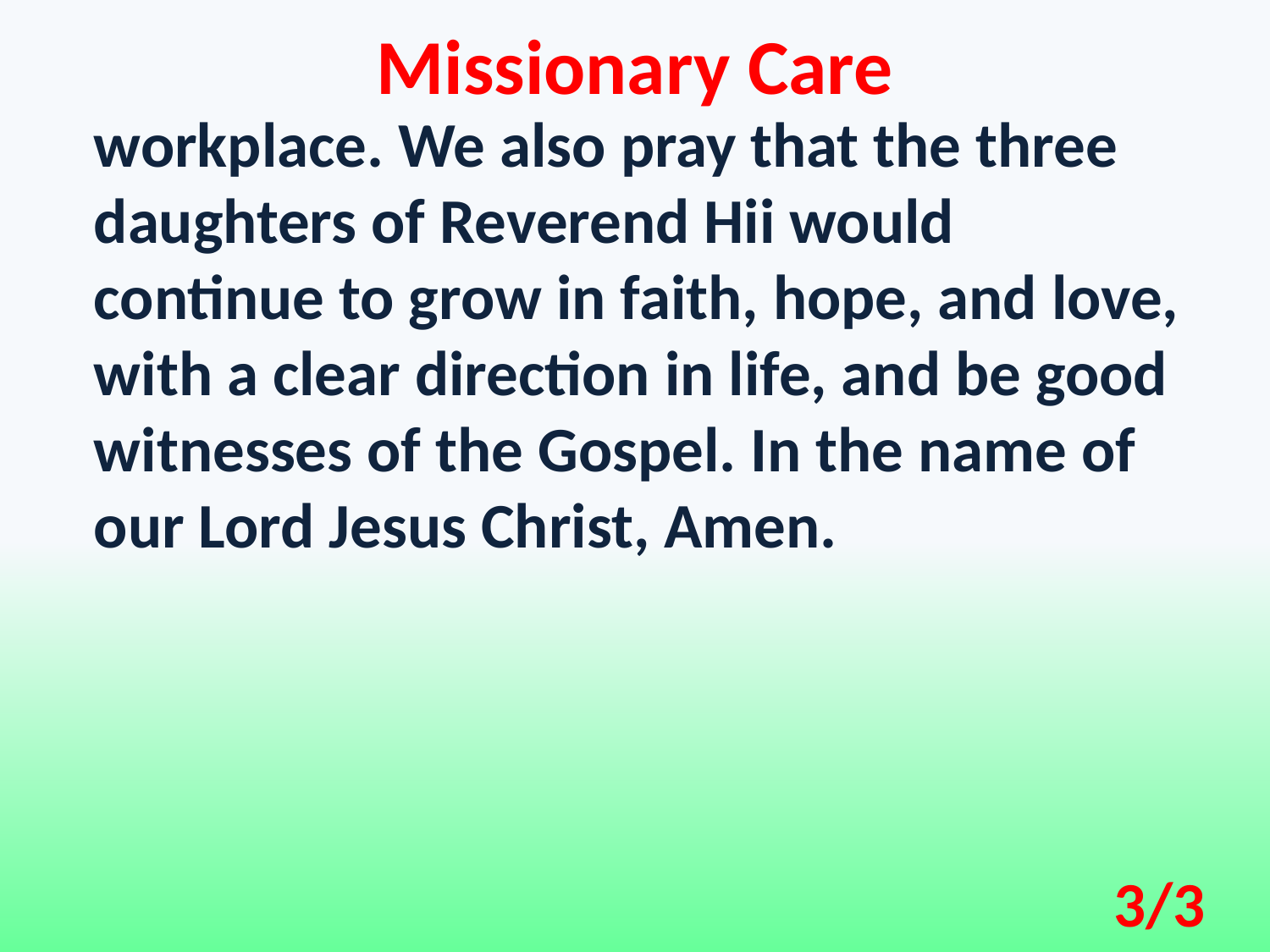

Missionary Care
workplace. We also pray that the three daughters of Reverend Hii would continue to grow in faith, hope, and love, with a clear direction in life, and be good witnesses of the Gospel. In the name of our Lord Jesus Christ, Amen.
3/3